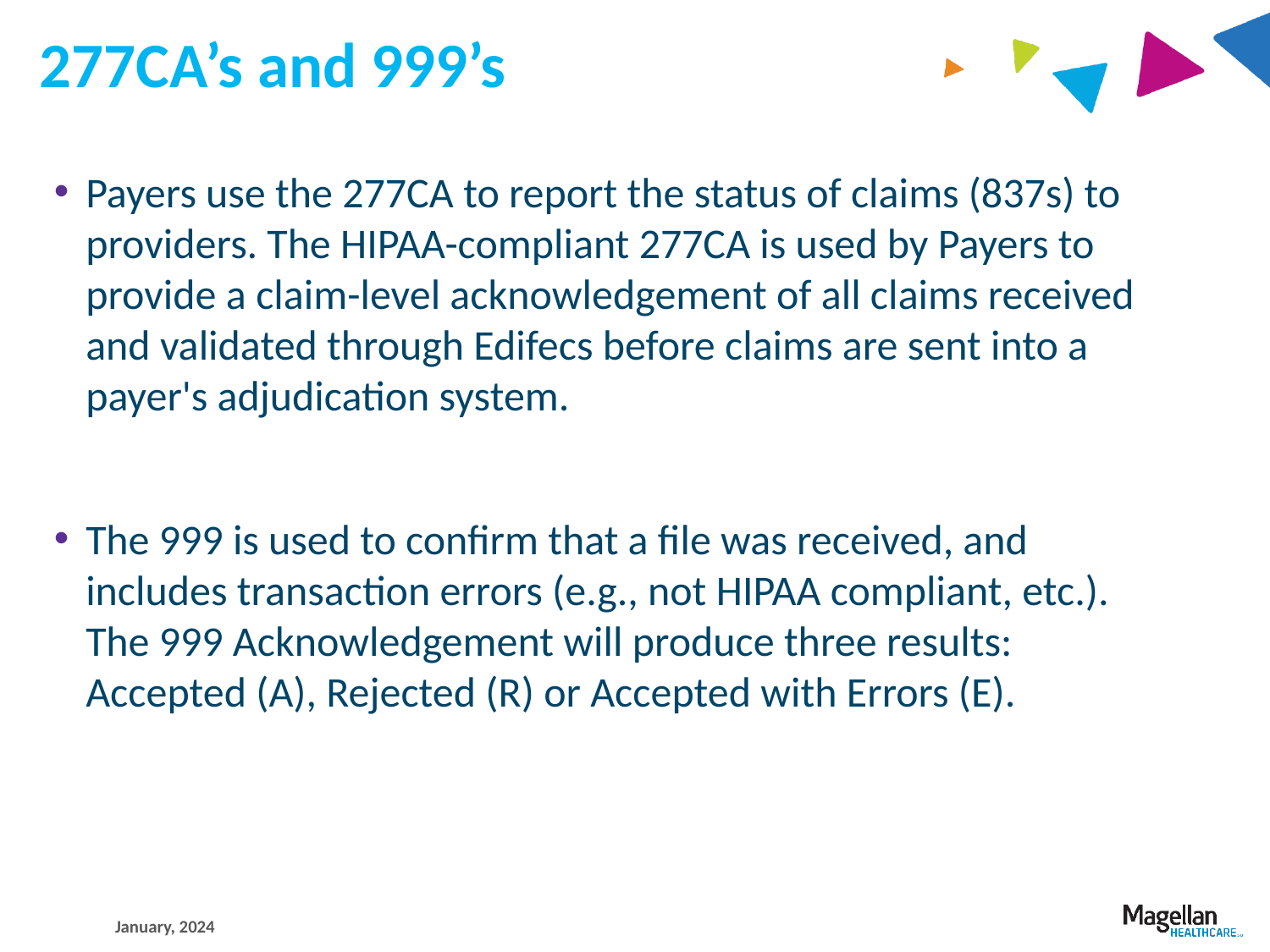

# 277CA’s and 999’s
Payers use the 277CA to report the status of claims (837s) to providers. The HIPAA-compliant 277CA is used by Payers to provide a claim-level acknowledgement of all claims received and validated through Edifecs before claims are sent into a payer's adjudication system.

The 999 is used to confirm that a file was received, and includes transaction errors (e.g., not HIPAA compliant, etc.). The 999 Acknowledgement will produce three results: Accepted (A), Rejected (R) or Accepted with Errors (E).

January, 2024